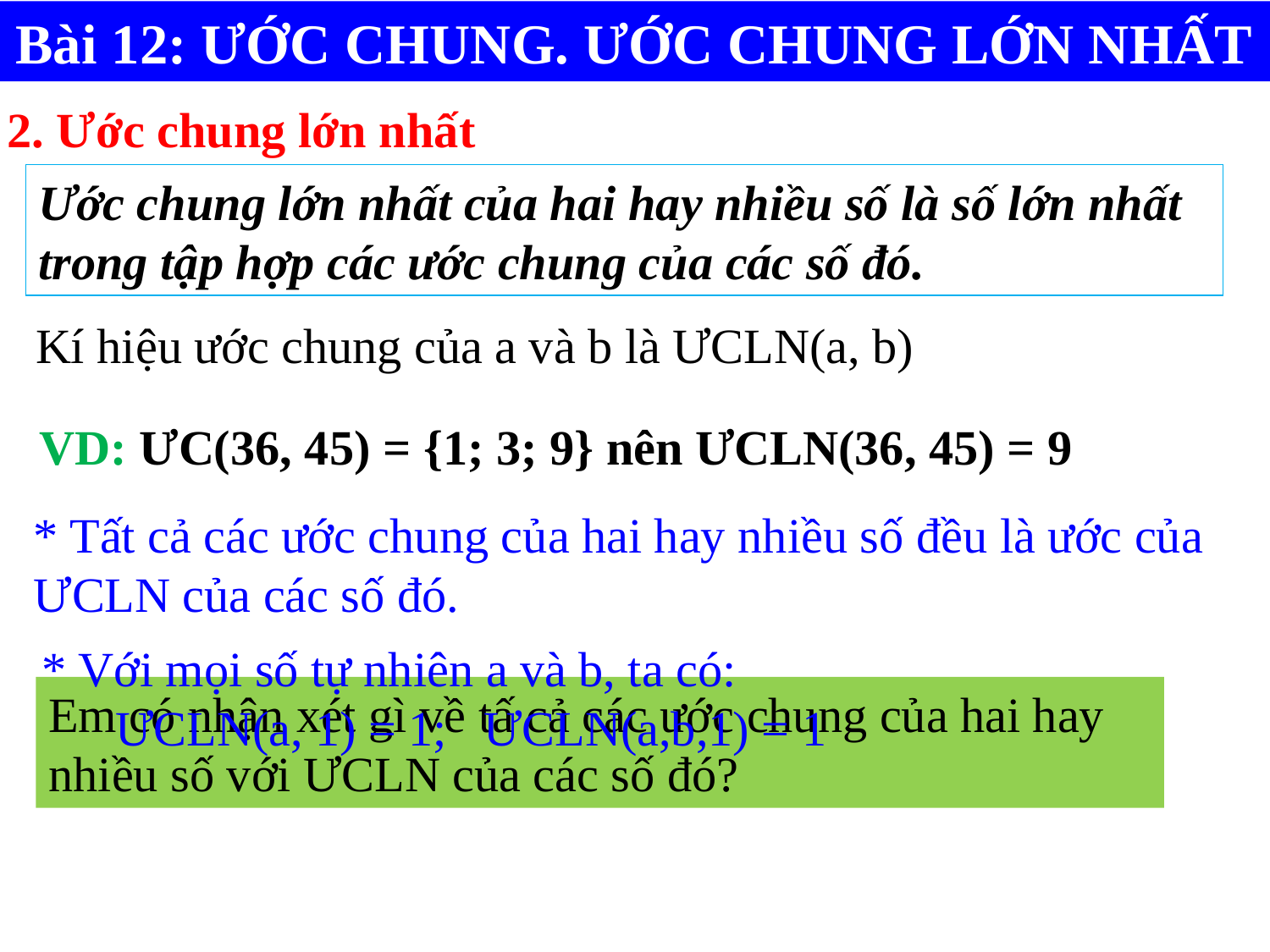

Bài 12: ƯỚC CHUNG. ƯỚC CHUNG LỚN NHẤT
2. Ước chung lớn nhất
Ước chung lớn nhất của hai hay nhiều số là số lớn nhất trong tập hợp các ước chung của các số đó.
Kí hiệu ước chung của a và b là ƯCLN(a, b)
VD: ƯC(36, 45) = {1; 3; 9} nên ƯCLN(36, 45) = 9
* Tất cả các ước chung của hai hay nhiều số đều là ước của ƯCLN của các số đó.
* Với mọi số tự nhiên a và b, ta có:
      ƯCLN(a, 1) = 1;   ƯCLN(a,b,1) = 1
Em có nhận xét gì về tấ cả các ước chung của hai hay nhiều số với ƯCLN của các số đó?